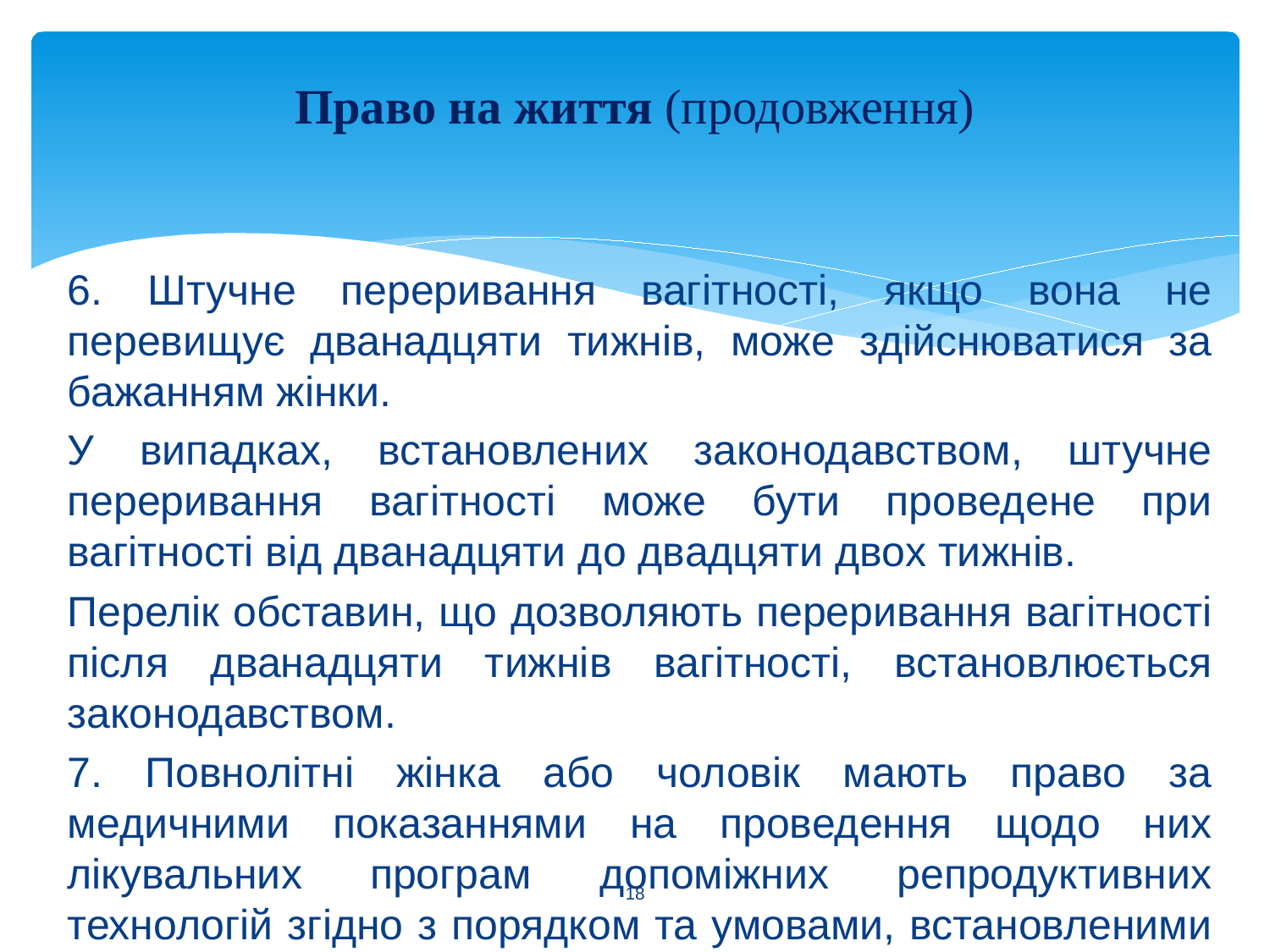

# Право на життя (продовження)
6. Штучне переривання вагітності, якщо вона не перевищує дванадцяти тижнів, може здійснюватися за бажанням жінки.
У випадках, встановлених законодавством, штучне переривання вагітності може бути проведене при вагітності від дванадцяти до двадцяти двох тижнів.
Перелік обставин, що дозволяють переривання вагітності після дванадцяти тижнів вагітності, встановлюється законодавством.
7. Повнолітні жінка або чоловік мають право за медичними показаннями на проведення щодо них лікувальних програм допоміжних репродуктивних технологій згідно з порядком та умовами, встановленими законодавством.

18